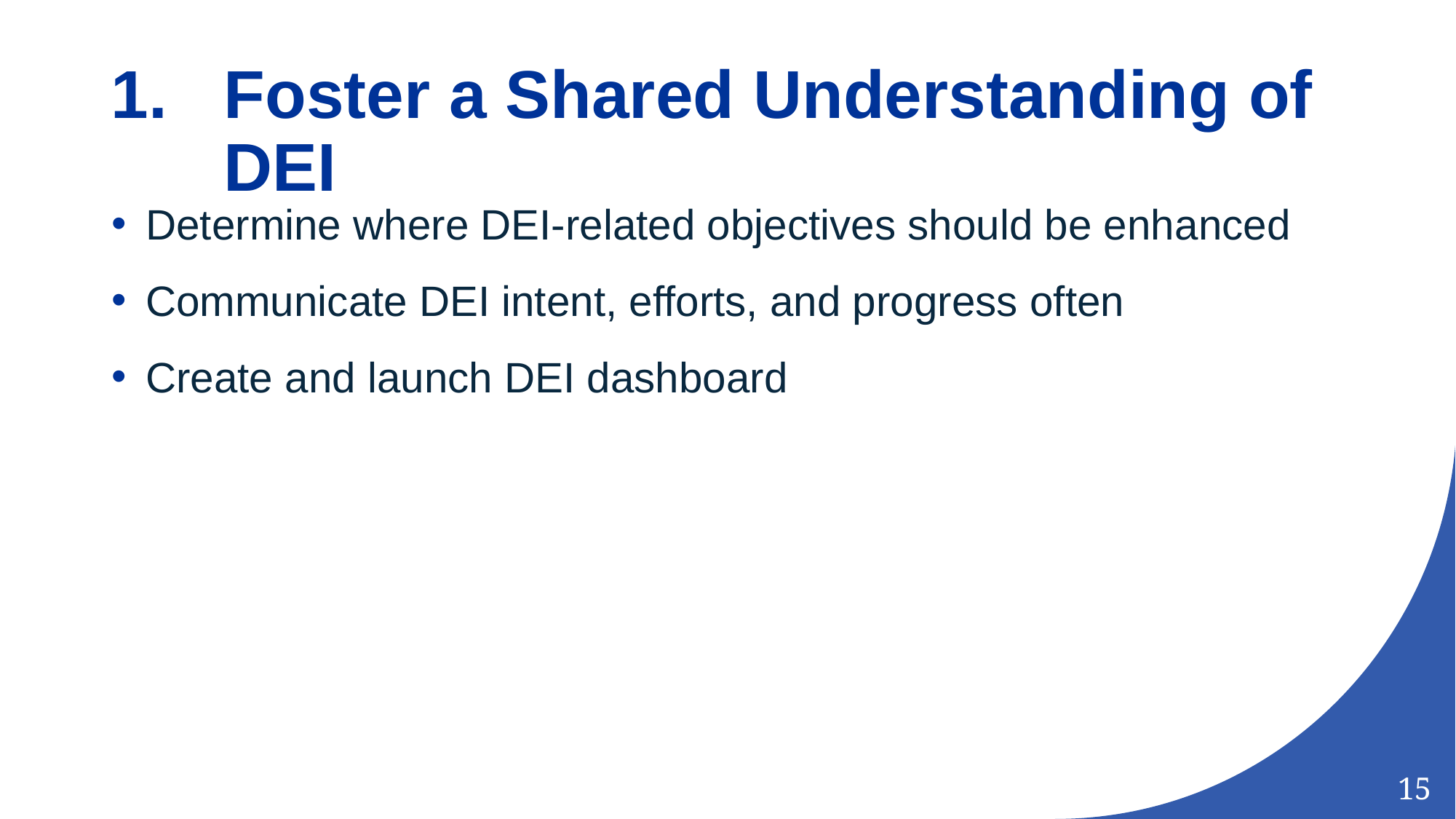

# Foster a Shared Understanding of DEI
Determine where DEI-related objectives should be enhanced
Communicate DEI intent, efforts, and progress often
Create and launch DEI dashboard
15